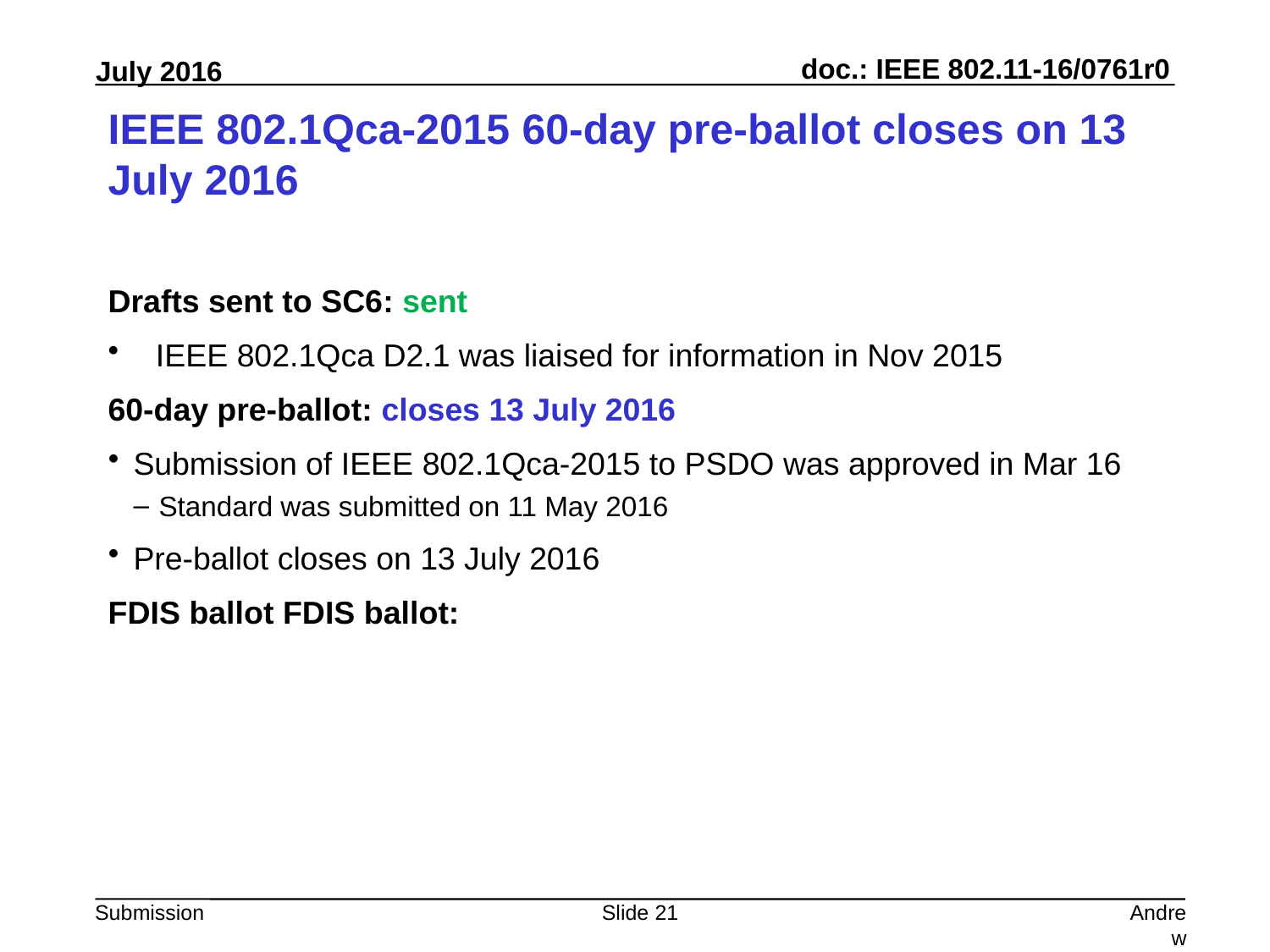

# IEEE 802.1Qca-2015 60-day pre-ballot closes on 13 July 2016
Drafts sent to SC6: sent
IEEE 802.1Qca D2.1 was liaised for information in Nov 2015
60-day pre-ballot: closes 13 July 2016
Submission of IEEE 802.1Qca-2015 to PSDO was approved in Mar 16
Standard was submitted on 11 May 2016
Pre-ballot closes on 13 July 2016
FDIS ballot FDIS ballot:
Slide 21
Andrew Myles, Cisco